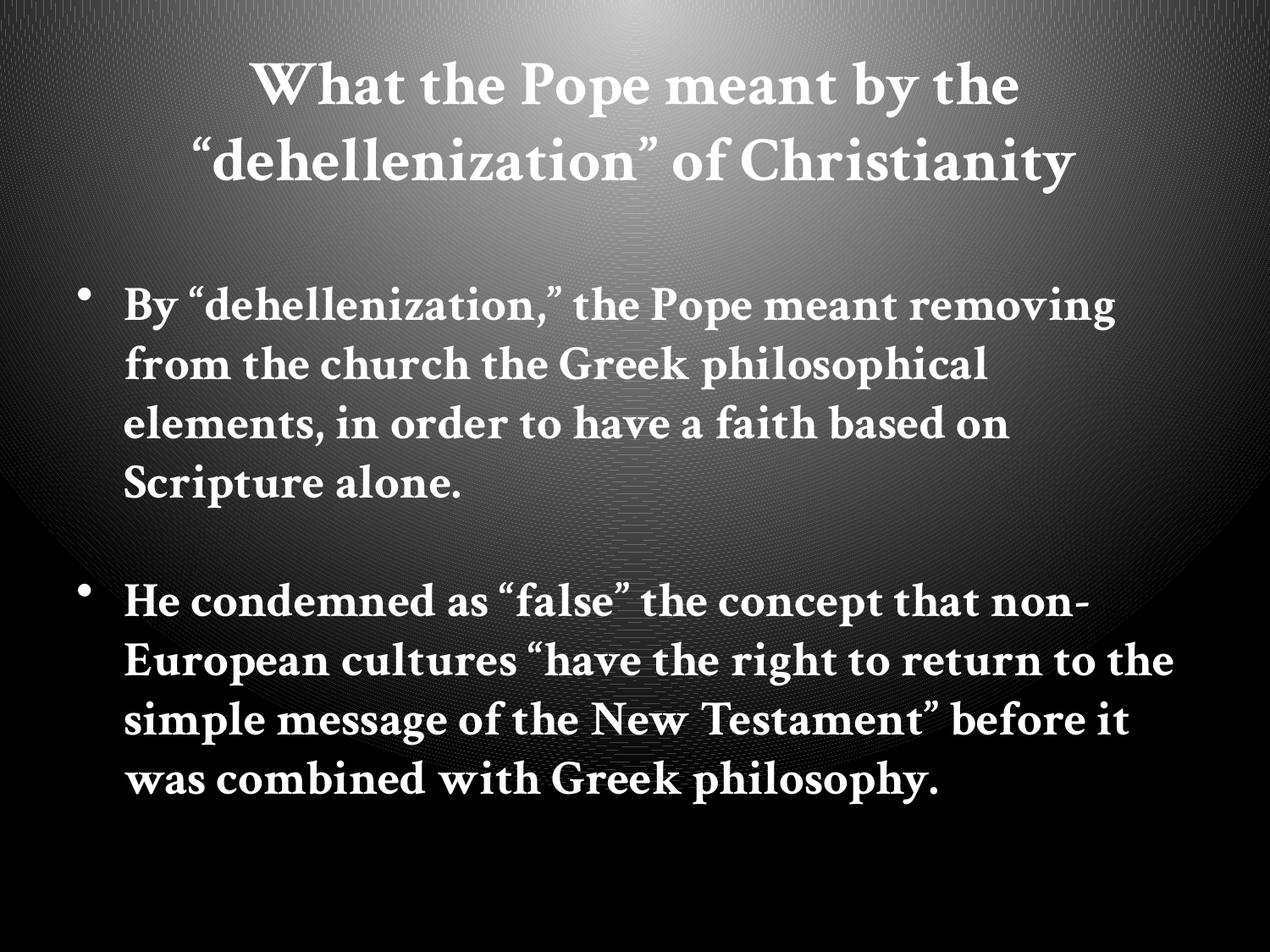

# What the Pope meant by the “dehellenization” of Christianity
By “dehellenization,” the Pope meant removing from the church the Greek philosophical elements, in order to have a faith based on Scripture alone.

He condemned as “false” the concept that non-European cultures “have the right to return to the simple message of the New Testament” before it was combined with Greek philosophy.